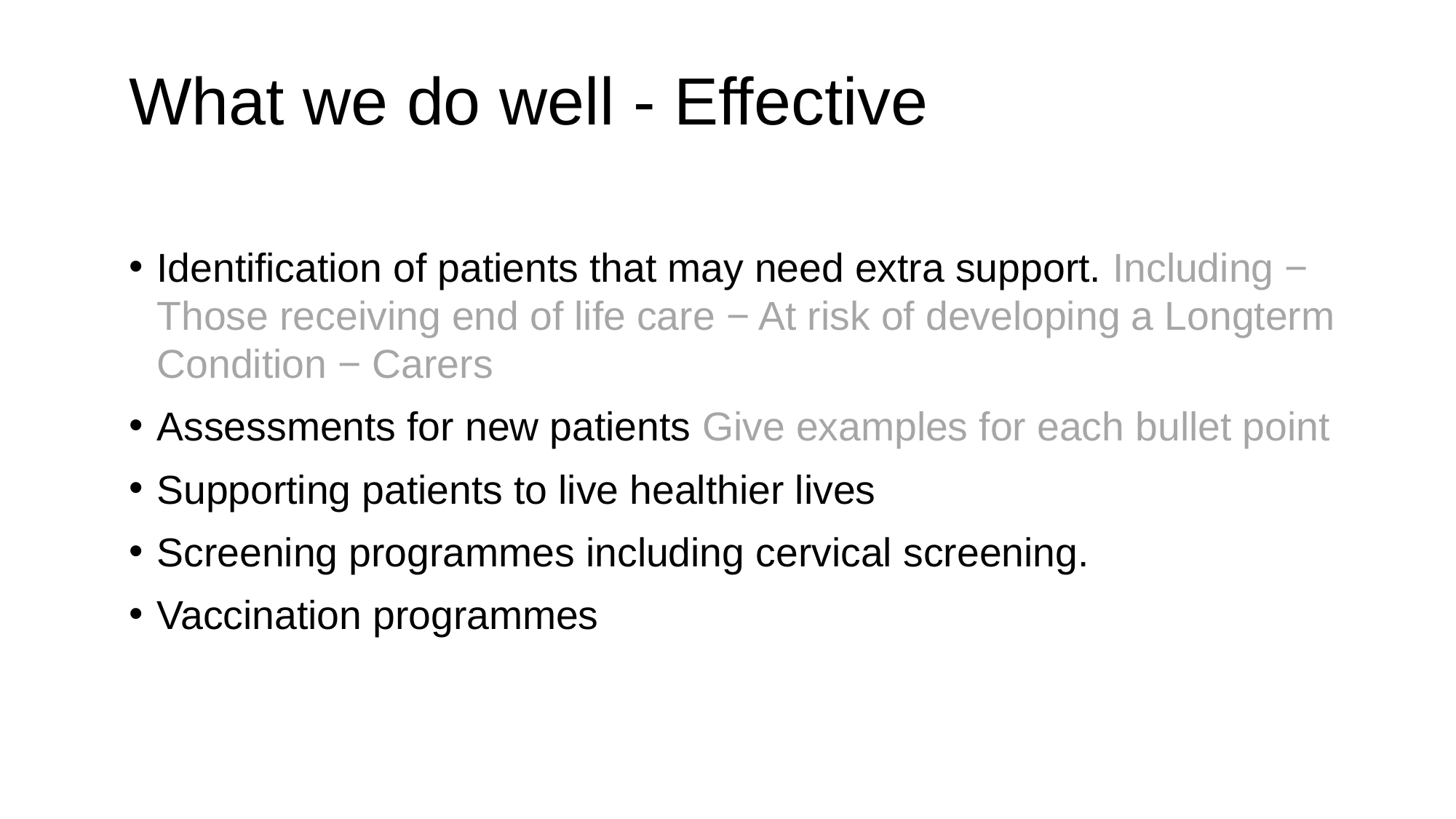

What we do well - Effective
Identification of patients that may need extra support. Including − Those receiving end of life care − At risk of developing a Longterm Condition − Carers
Assessments for new patients Give examples for each bullet point
Supporting patients to live healthier lives
Screening programmes including cervical screening.
Vaccination programmes